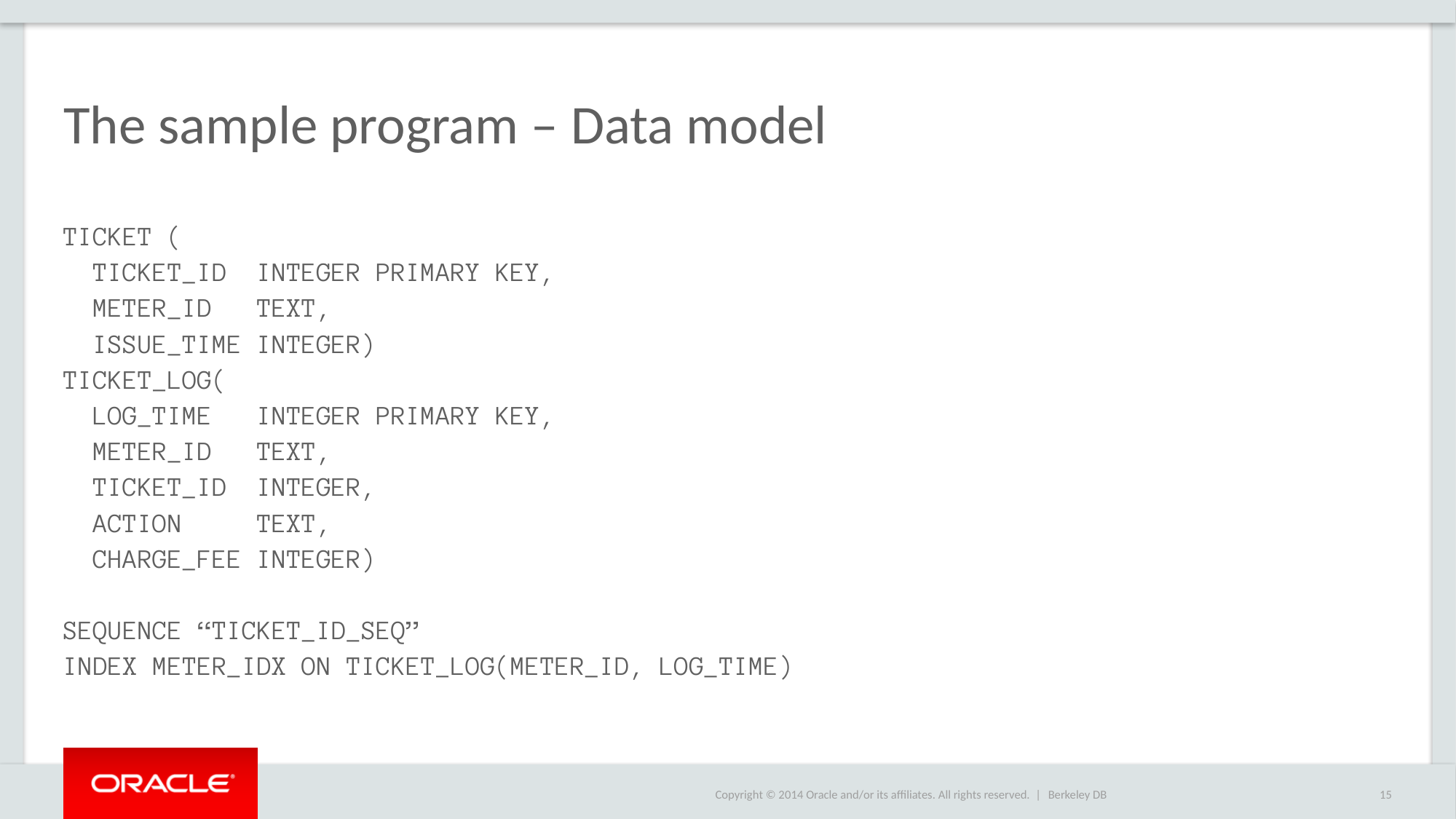

# The sample program – Data model
TICKET (
  TICKET_ID  INTEGER PRIMARY KEY,
  METER_ID   TEXT,
  ISSUE_TIME INTEGER)
TICKET_LOG(
  LOG_TIME   INTEGER PRIMARY KEY,
  METER_ID   TEXT,
  TICKET_ID  INTEGER,
  ACTION     TEXT,
  CHARGE_FEE INTEGER)

SEQUENCE “TICKET_ID_SEQ”
INDEX METER_IDX ON TICKET_LOG(METER_ID, LOG_TIME)

Berkeley DB
15